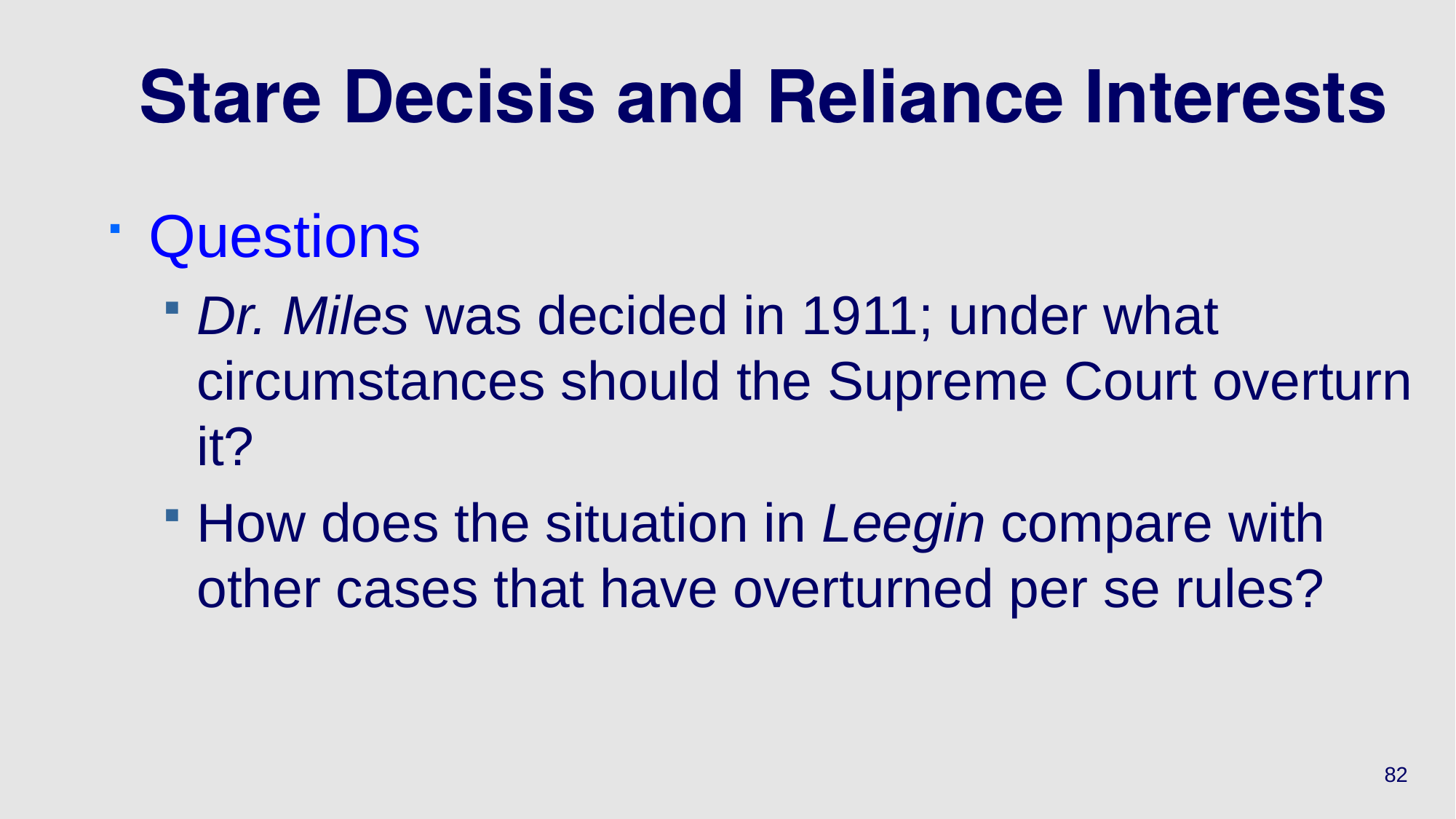

# Stare Decisis and Reliance Interests
Questions
Dr. Miles was decided in 1911; under what circumstances should the Supreme Court overturn it?
How does the situation in Leegin compare with other cases that have overturned per se rules?
82